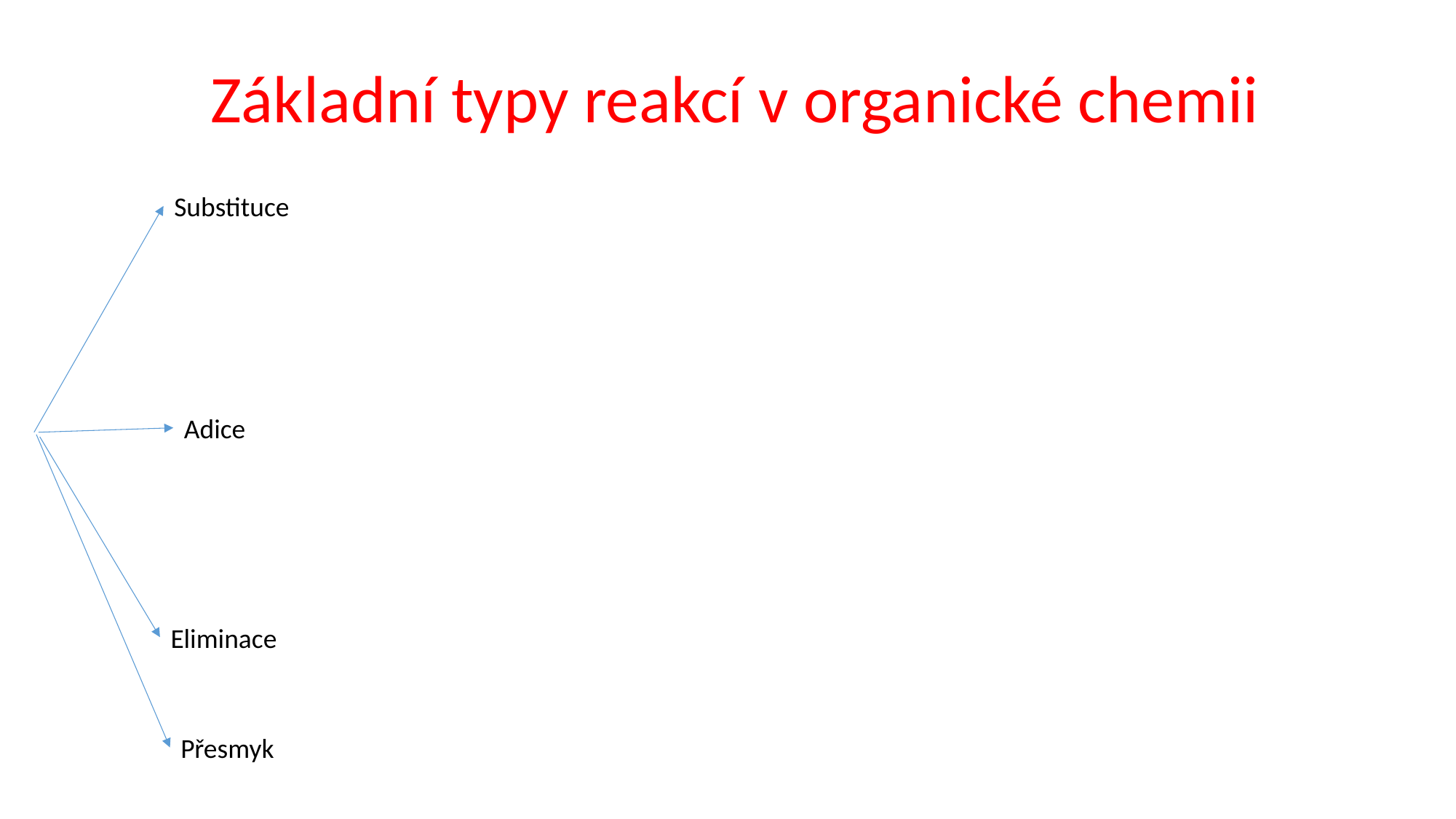

Základní typy reakcí v organické chemii
Substituce
Adice
Eliminace
Přesmyk